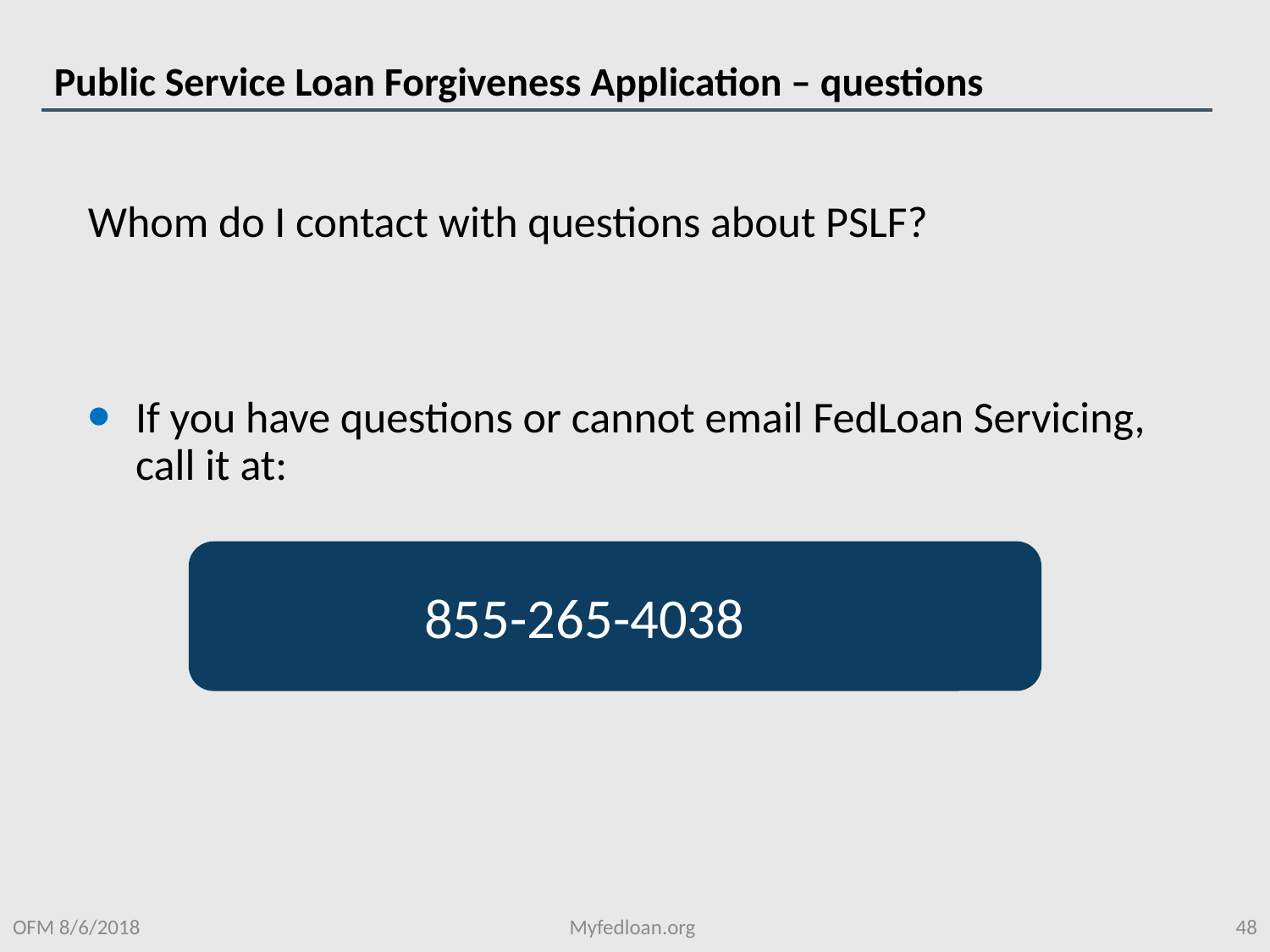

# Public Service Loan Forgiveness Application – questions
Whom do I contact with questions about PSLF?

If you have questions or cannot email FedLoan Servicing, call it at:

                 855-265-4038
OFM 8/6/2018
Myfedloan.org
48